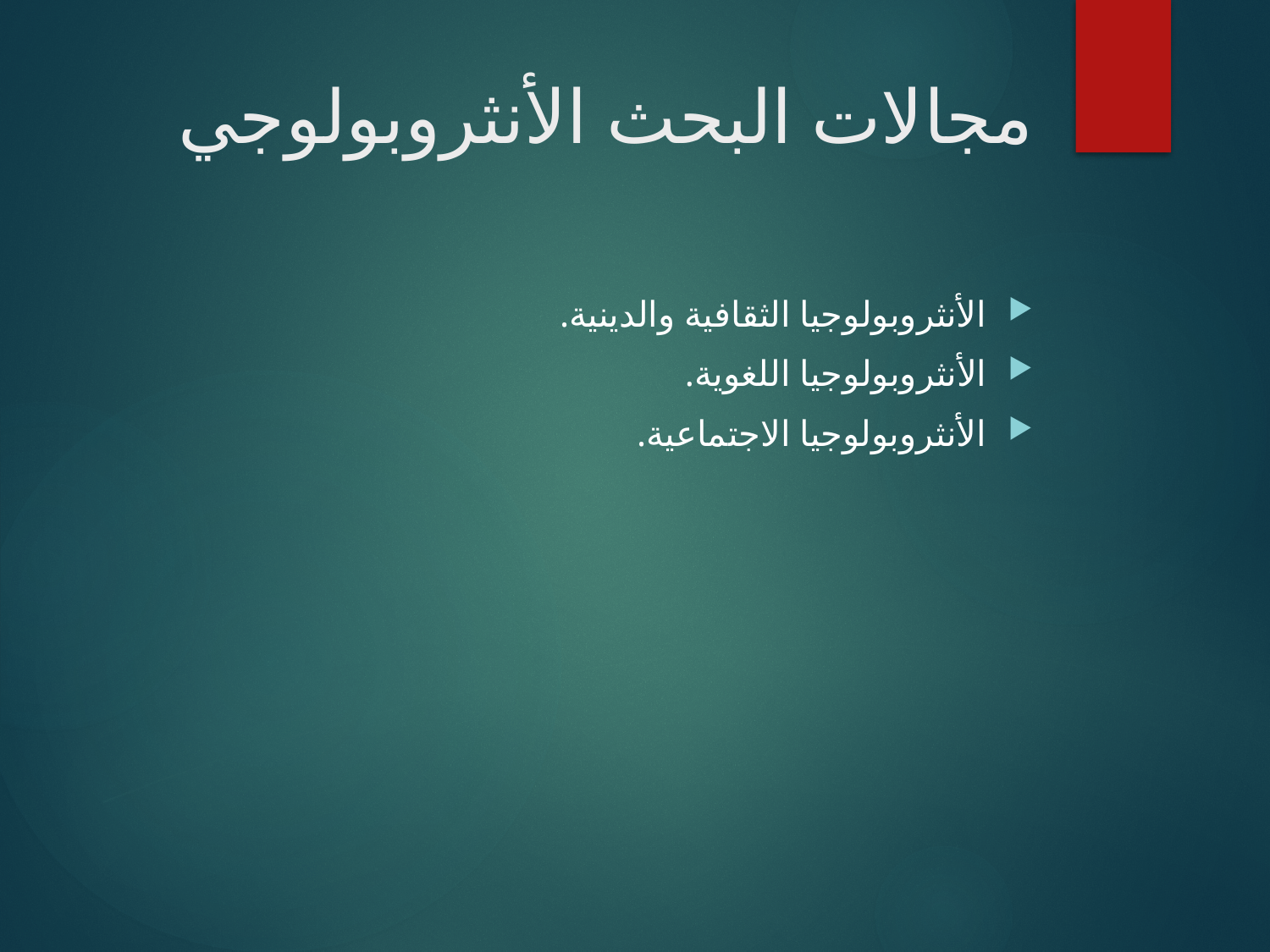

# مجالات البحث الأنثروبولوجي
الأنثروبولوجيا الثقافية والدينية.
الأنثروبولوجيا اللغوية.
الأنثروبولوجيا الاجتماعية.